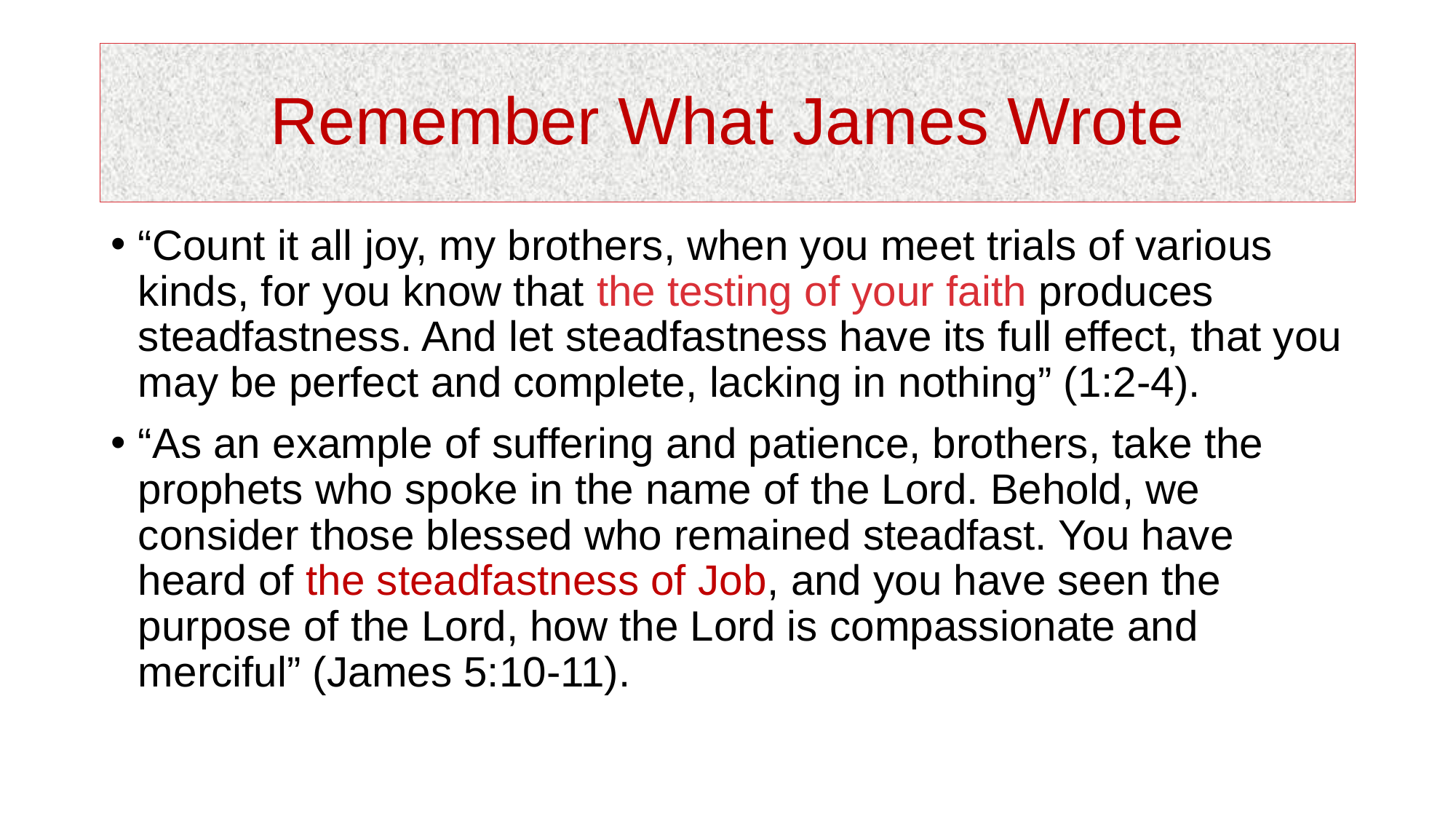

# Remember What James Wrote
“Count it all joy, my brothers, when you meet trials of various kinds, for you know that the testing of your faith produces steadfastness. And let steadfastness have its full effect, that you may be perfect and complete, lacking in nothing” (1:2-4).
“As an example of suffering and patience, brothers, take the prophets who spoke in the name of the Lord. Behold, we consider those blessed who remained steadfast. You have heard of the steadfastness of Job, and you have seen the purpose of the Lord, how the Lord is compassionate and merciful” (James 5:10-11).